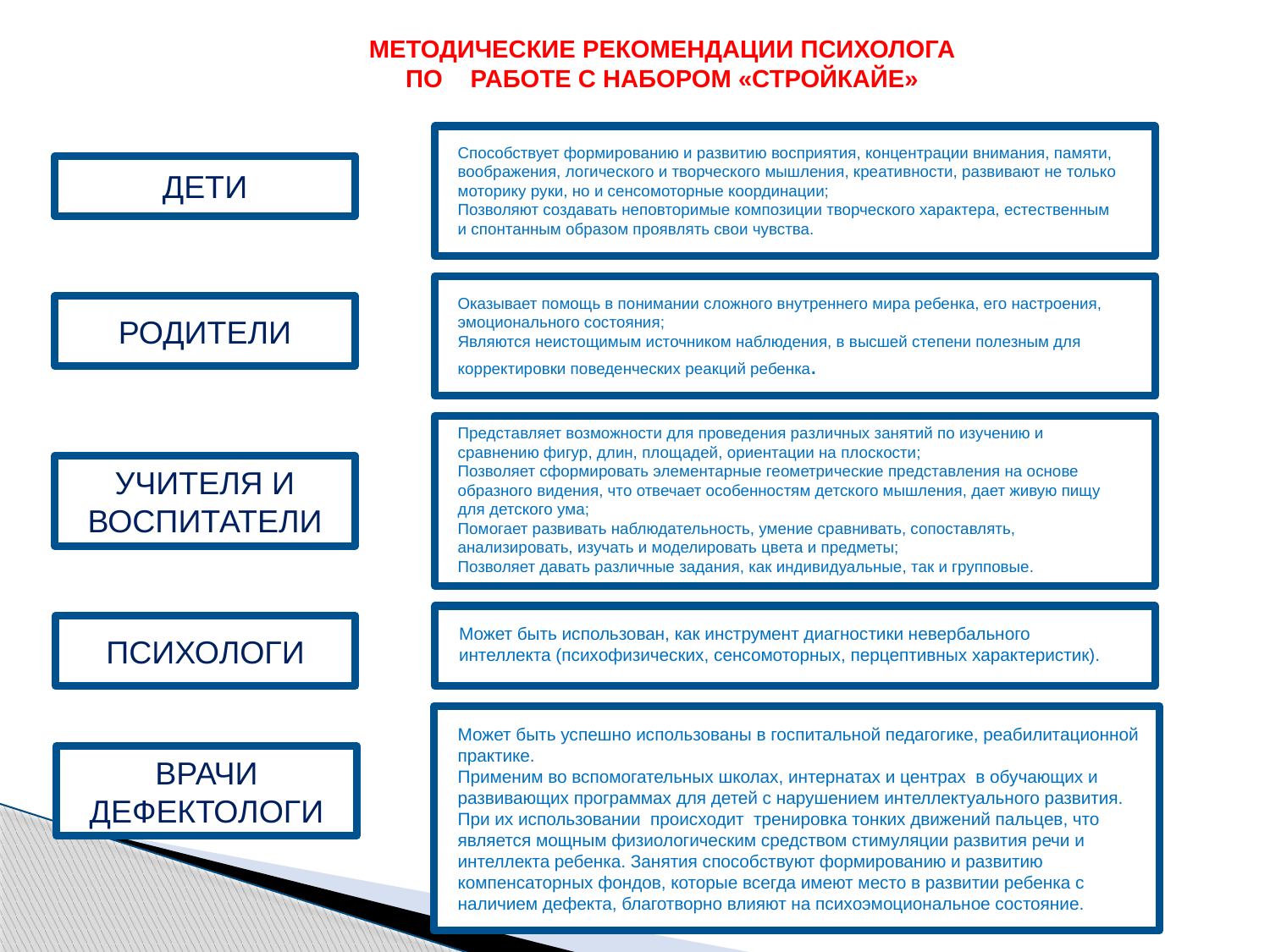

МЕТОДИЧЕСКИЕ РЕКОМЕНДАЦИИ ПСИХОЛОГА
ПО    РАБОТЕ С НАБОРОМ «СТРОЙКАЙЕ»

Способствует формированию и развитию восприятия, концентрации внимания, памяти, воображения, логического и творческого мышления, креативности, развивают не только моторику руки, но и сенсомоторные координации;
Позволяют создавать неповторимые композиции творческого характера, естественным
и спонтанным образом проявлять свои чувства.
ДЕТИ

Оказывает помощь в понимании сложного внутреннего мира ребенка, его настроения, эмоционального состояния;
Являются неистощимым источником наблюдения, в высшей степени полезным для корректировки поведенческих реакций ребенка.
РОДИТЕЛИ

Представляет возможности для проведения различных занятий по изучению и сравнению фигур, длин, площадей, ориентации на плоскости;
Позволяет сформировать элементарные геометрические представления на основе образного видения, что отвечает особенностям детского мышления, дает живую пищу для детского ума;
Помогает развивать наблюдательность, умение сравнивать, сопоставлять, анализировать, изучать и моделировать цвета и предметы;
Позволяет давать различные задания, как индивидуальные, так и групповые.
УЧИТЕЛЯ И ВОСПИТАТЕЛИ

ПСИХОЛОГИ
Может быть использован, как инструмент диагностики невербального интеллекта (психофизических, сенсомоторных, перцептивных характеристик).

Может быть успешно использованы в госпитальной педагогике, реабилитационной практике.
Применим во вспомогательных школах, интернатах и центрах  в обучающих и развивающих программах для детей с нарушением интеллектуального развития. При их использовании  происходит  тренировка тонких движений пальцев, что является мощным физиологическим средством стимуляции развития речи и интеллекта ребенка. Занятия способствуют формированию и развитию компенсаторных фондов, которые всегда имеют место в развитии ребенка с наличием дефекта, благотворно влияют на психоэмоциональное состояние.
ВРАЧИ ДЕФЕКТОЛОГИ